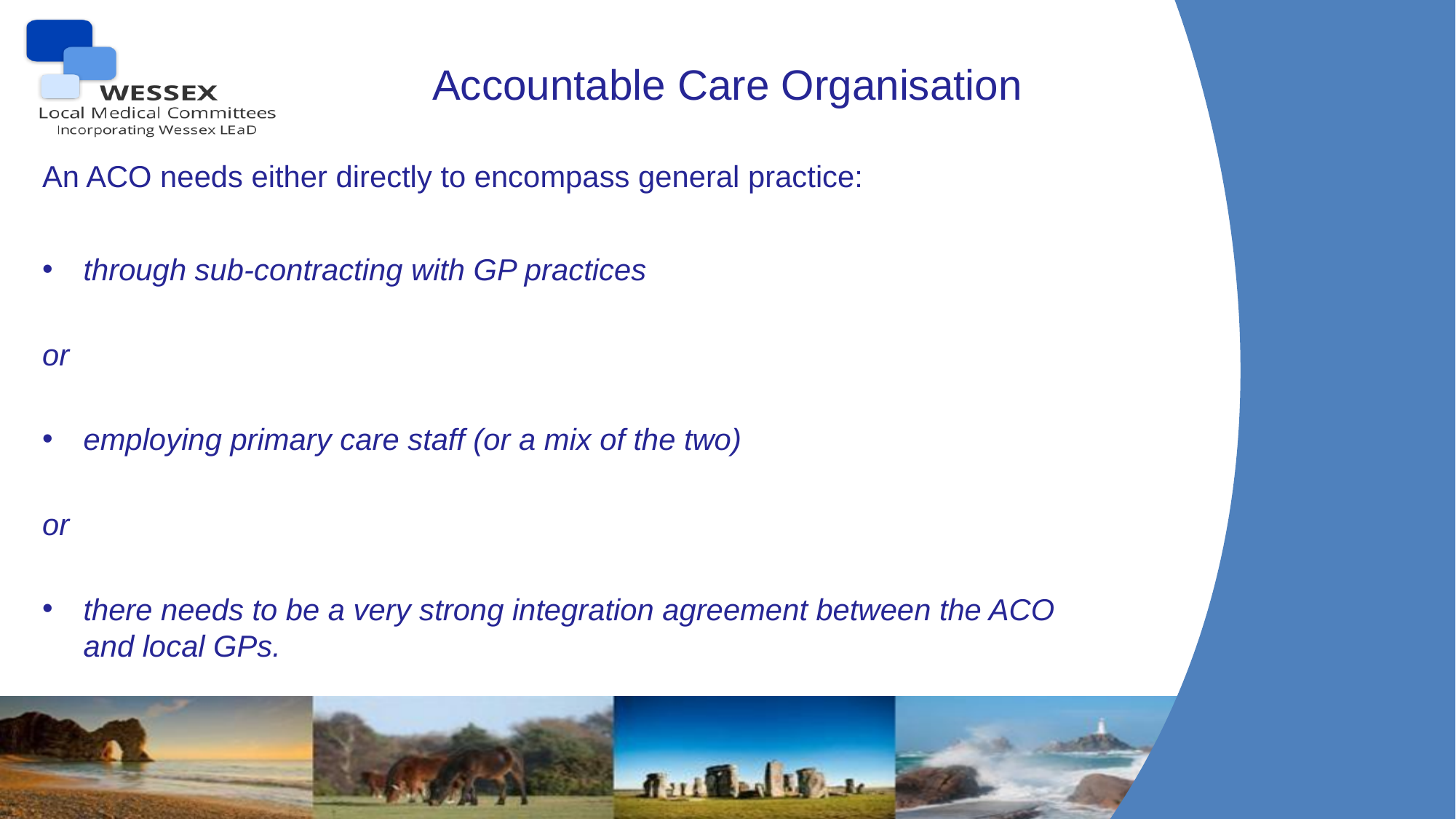

# Accountable Care Organisation
An ACO needs either directly to encompass general practice:

through sub-contracting with GP practices

or

employing primary care staff (or a mix of the two)

or

there needs to be a very strong integration agreement between the ACO and local GPs.